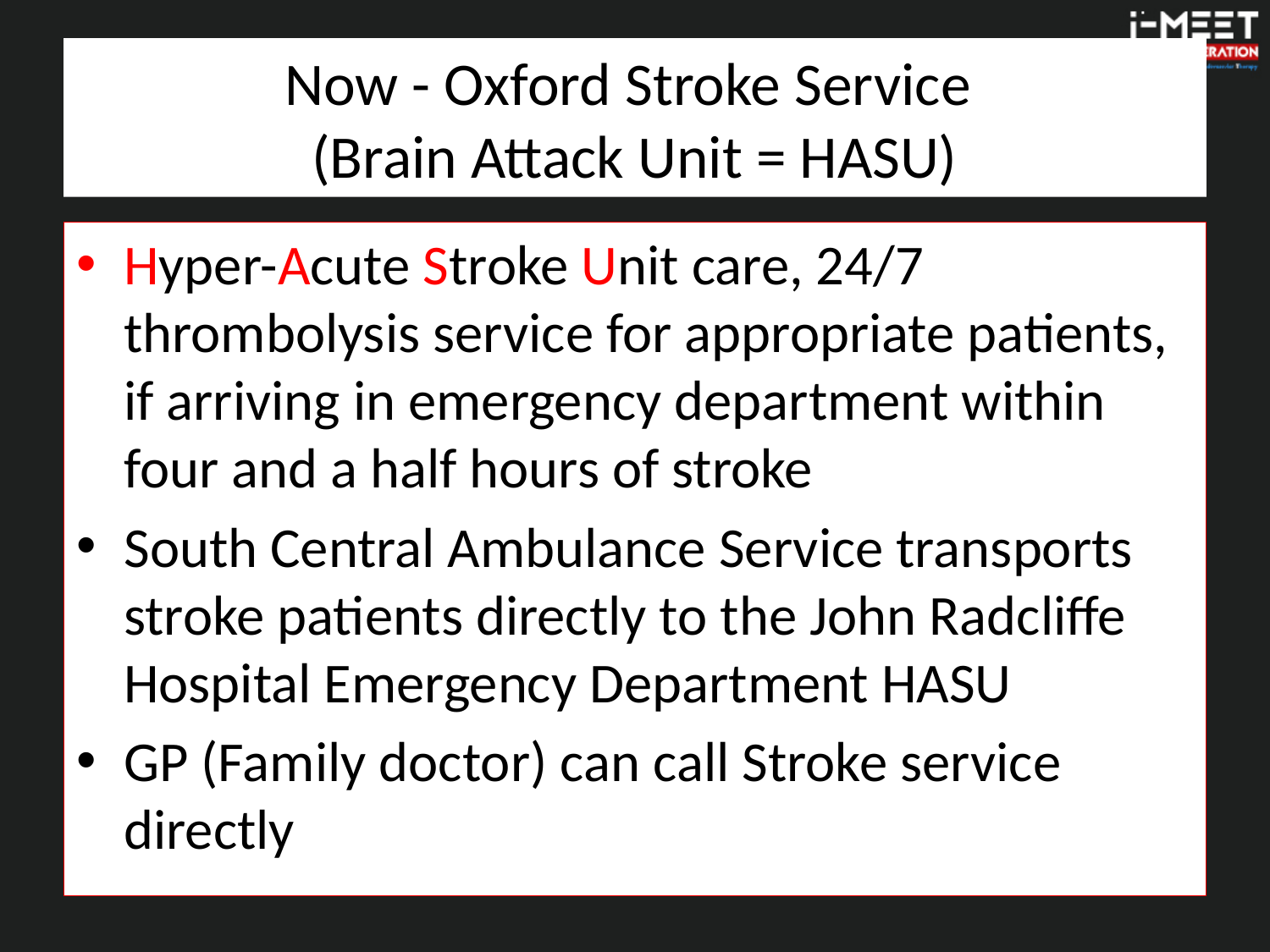

# Now - Oxford Stroke Service (Brain Attack Unit = HASU)
Hyper-Acute Stroke Unit care, 24/7 thrombolysis service for appropriate patients, if arriving in emergency department within four and a half hours of stroke
South Central Ambulance Service transports stroke patients directly to the John Radcliffe Hospital Emergency Department HASU
GP (Family doctor) can call Stroke service directly